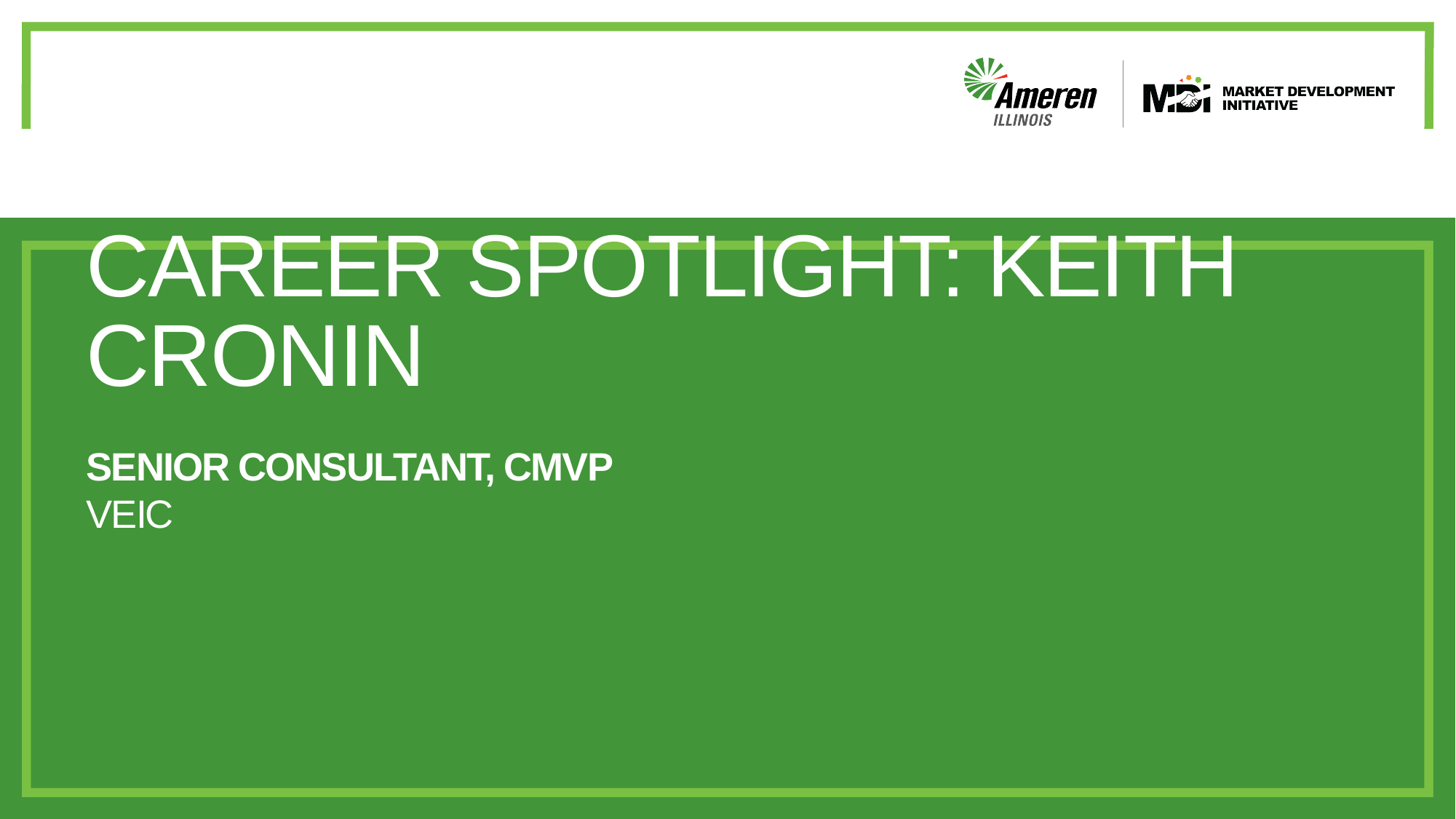

# CAREER SPOTLIGHT: Keith Cronin
Senior Consultant, CMVP
VEIC